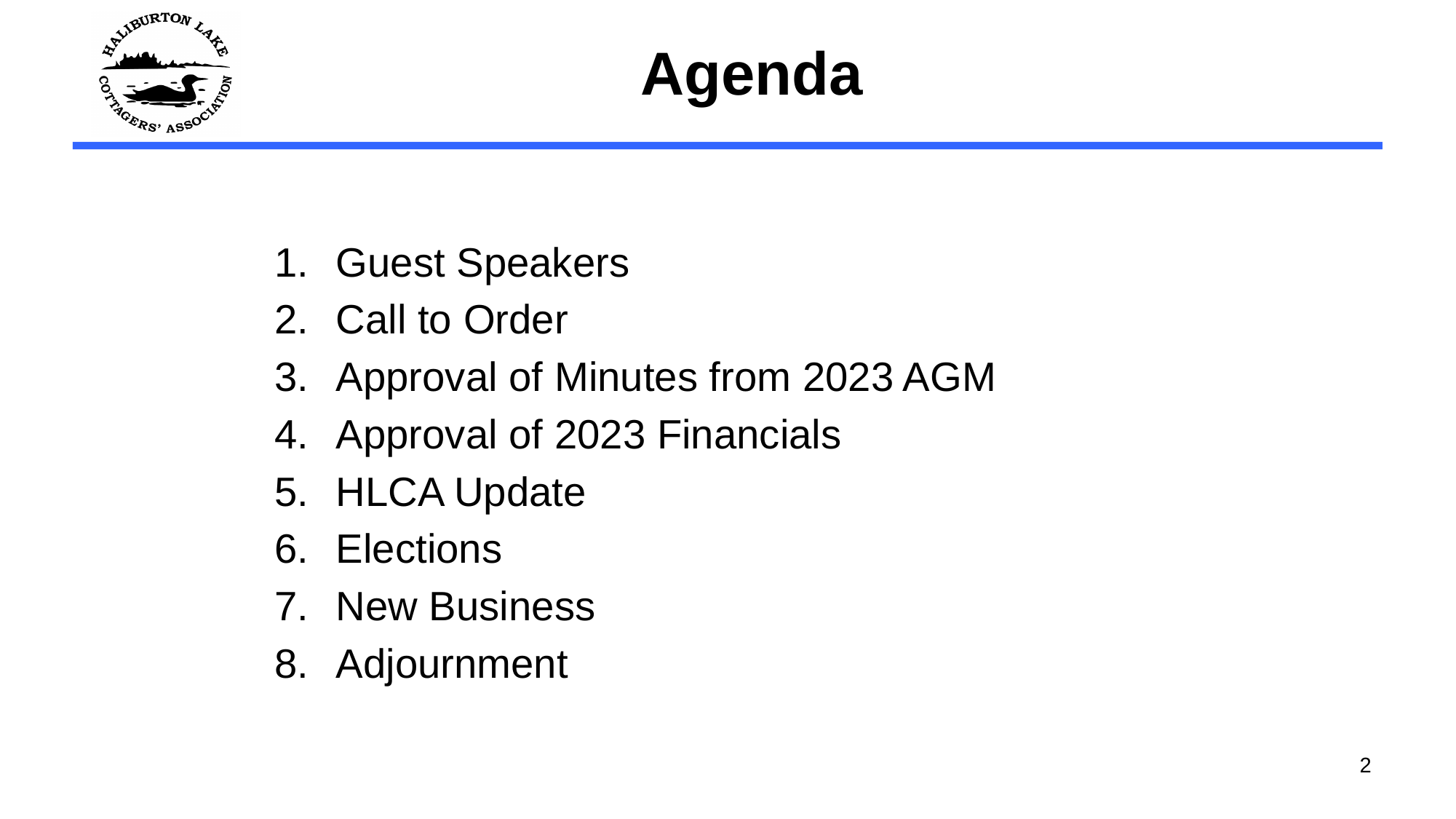

# Agenda

Guest Speakers
Call to Order
Approval of Minutes from 2023 AGM
Approval of 2023 Financials
HLCA Update
Elections
New Business
Adjournment

2